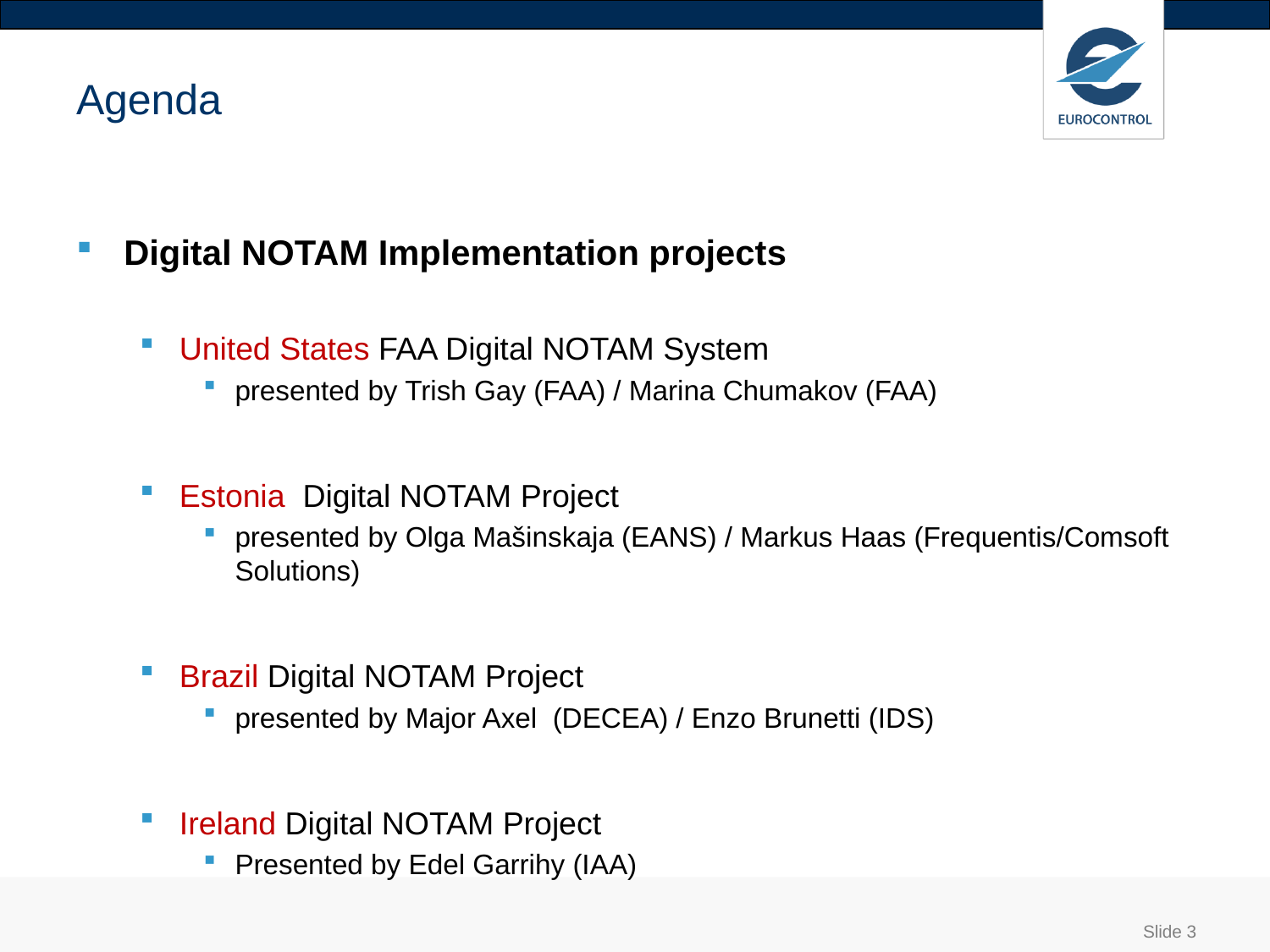

# Agenda
Digital NOTAM Implementation projects

United States FAA Digital NOTAM System
presented by Trish Gay (FAA) / Marina Chumakov (FAA)

Estonia  Digital NOTAM Project
presented by Olga Mašinskaja (EANS) / Markus Haas (Frequentis/Comsoft Solutions)

Brazil Digital NOTAM Project
presented by Major Axel  (DECEA) / Enzo Brunetti (IDS)

Ireland Digital NOTAM Project
Presented by Edel Garrihy (IAA)
Slide 3